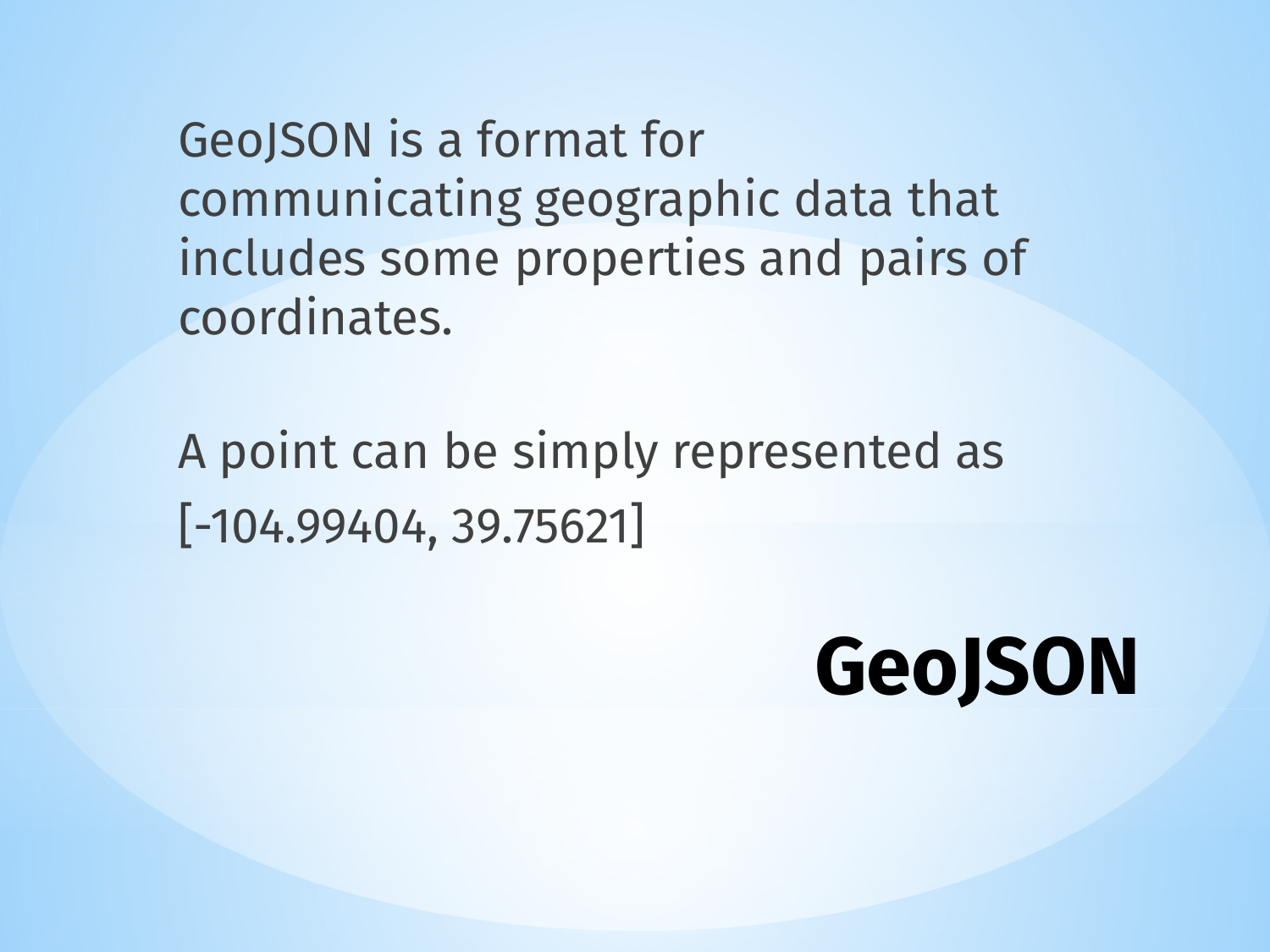

GeoJSON is a format for communicating geographic data that includes some properties and pairs of coordinates.

A point can be simply represented as
[-104.99404, 39.75621]
# GeoJSON